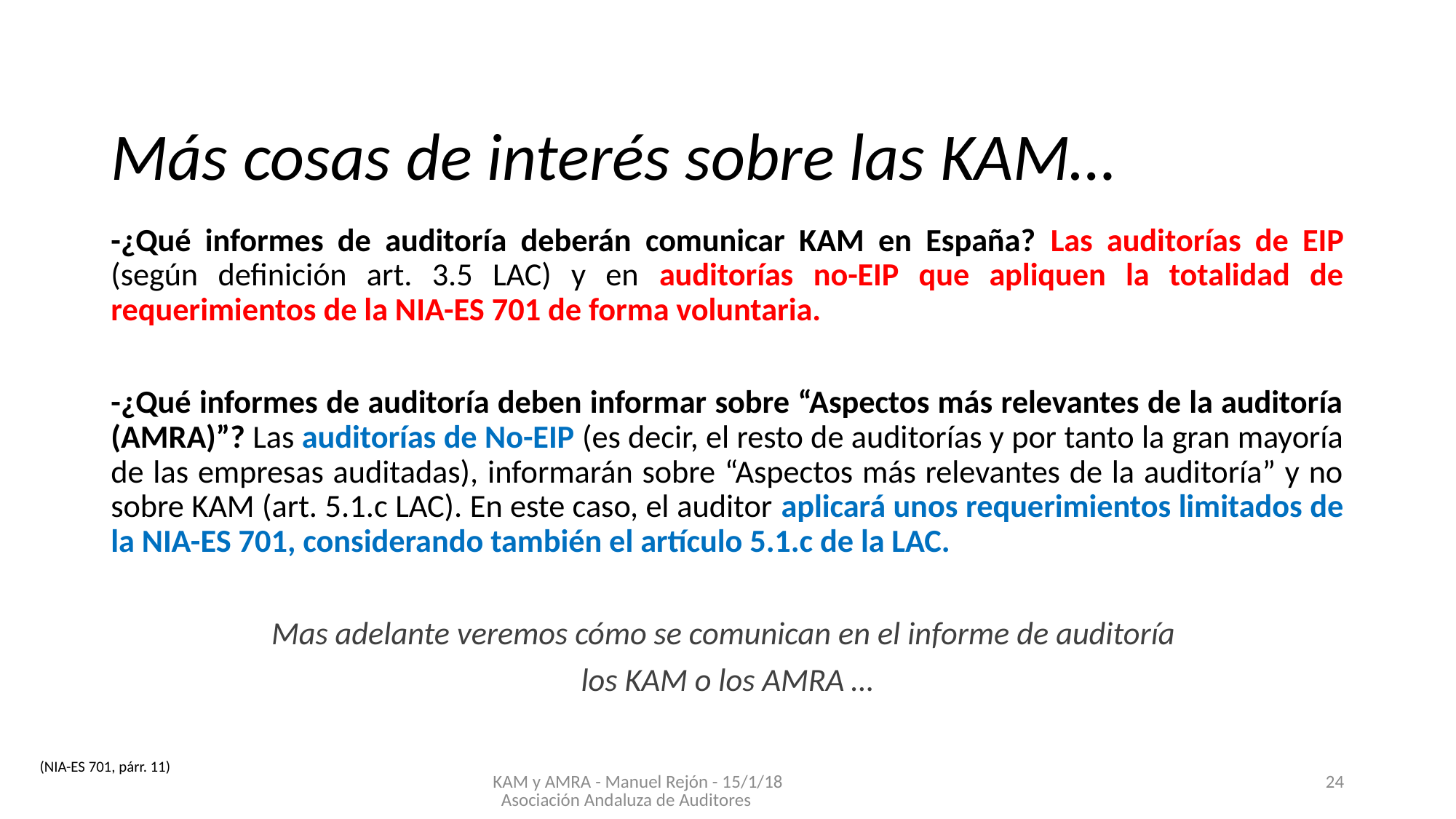

# Más cosas de interés sobre las KAM…
-¿Qué informes de auditoría deberán comunicar KAM en España? Las auditorías de EIP (según definición art. 3.5 LAC) y en auditorías no-EIP que apliquen la totalidad de requerimientos de la NIA-ES 701 de forma voluntaria.

-¿Qué informes de auditoría deben informar sobre “Aspectos más relevantes de la auditoría (AMRA)”? Las auditorías de No-EIP (es decir, el resto de auditorías y por tanto la gran mayoría de las empresas auditadas), informarán sobre “Aspectos más relevantes de la auditoría” y no sobre KAM (art. 5.1.c LAC). En este caso, el auditor aplicará unos requerimientos limitados de la NIA-ES 701, considerando también el artículo 5.1.c de la LAC.

Mas adelante veremos cómo se comunican en el informe de auditoría
los KAM o los AMRA …

(NIA-ES 701, párr. 11)
KAM y AMRA - Manuel Rejón - 15/1/18                                            Asociación Andaluza de Auditores
24